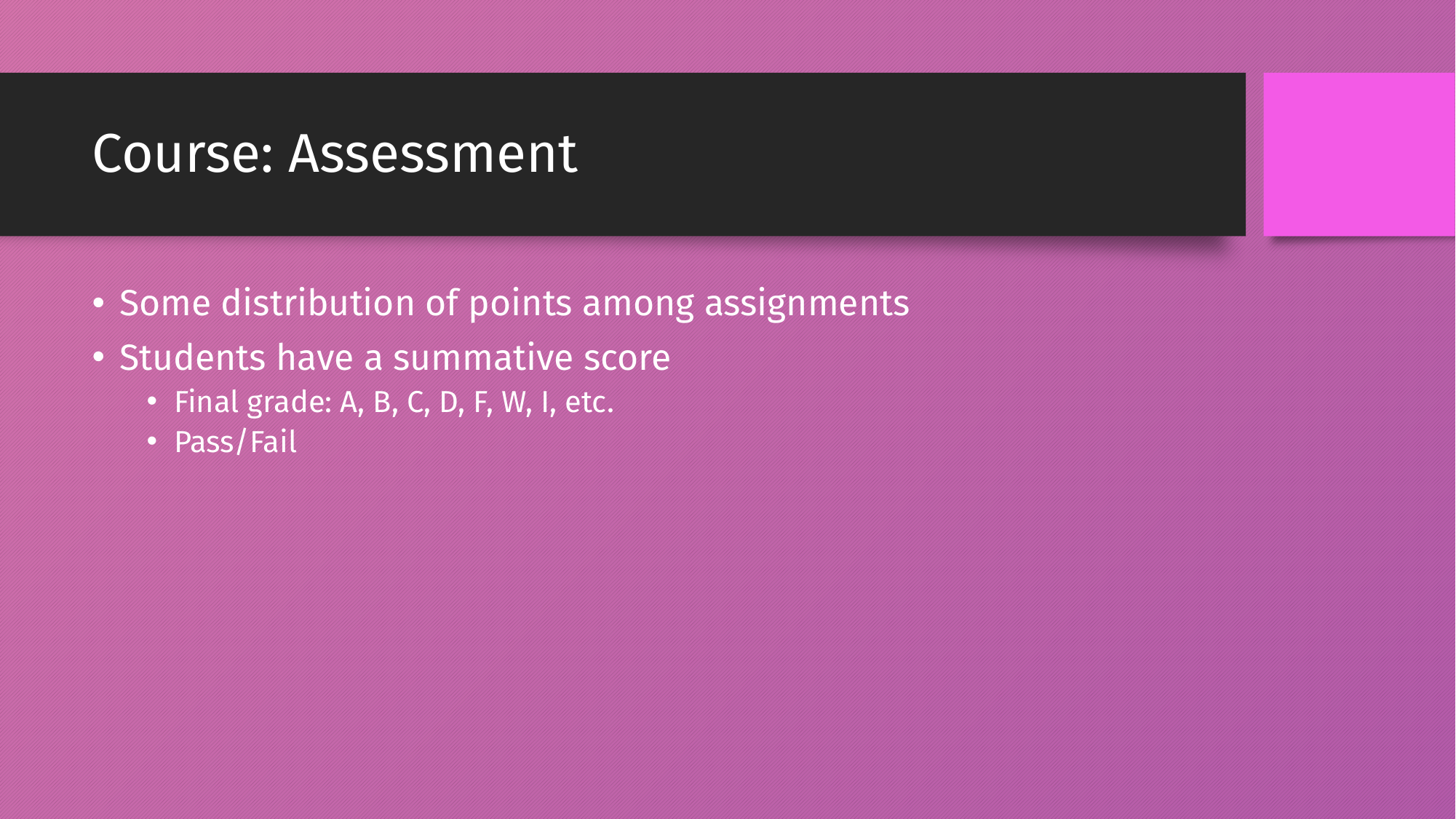

# Course: Assessment
Some distribution of points among assignments
Students have a summative score
Final grade: A, B, C, D, F, W, I, etc.
Pass/Fail